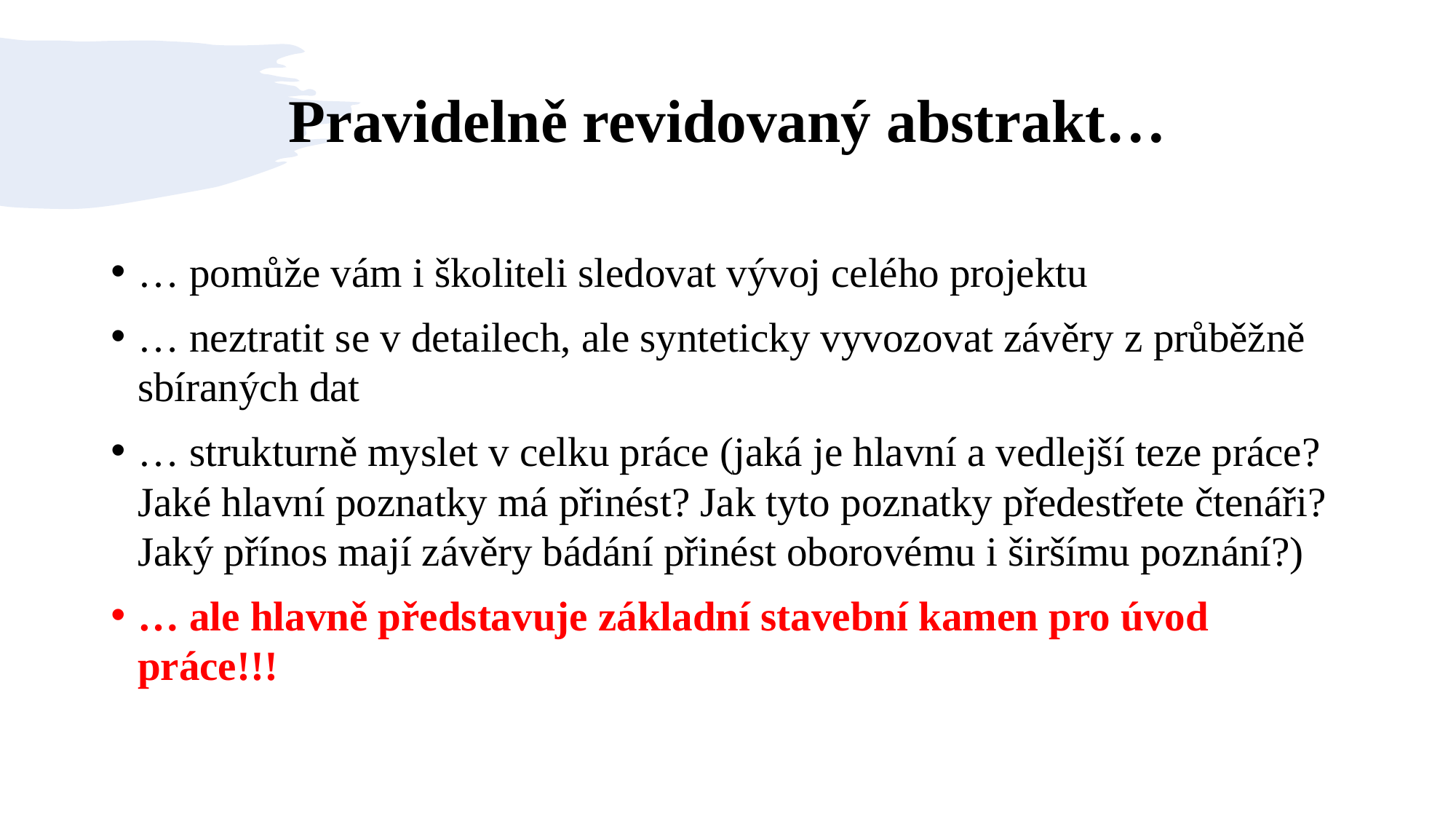

# Pravidelně revidovaný abstrakt…
… pomůže vám i školiteli sledovat vývoj celého projektu
… neztratit se v detailech, ale synteticky vyvozovat závěry z průběžně sbíraných dat
… strukturně myslet v celku práce (jaká je hlavní a vedlejší teze práce? Jaké hlavní poznatky má přinést? Jak tyto poznatky předestřete čtenáři? Jaký přínos mají závěry bádání přinést oborovému i širšímu poznání?)
… ale hlavně představuje základní stavební kamen pro úvod práce!!!